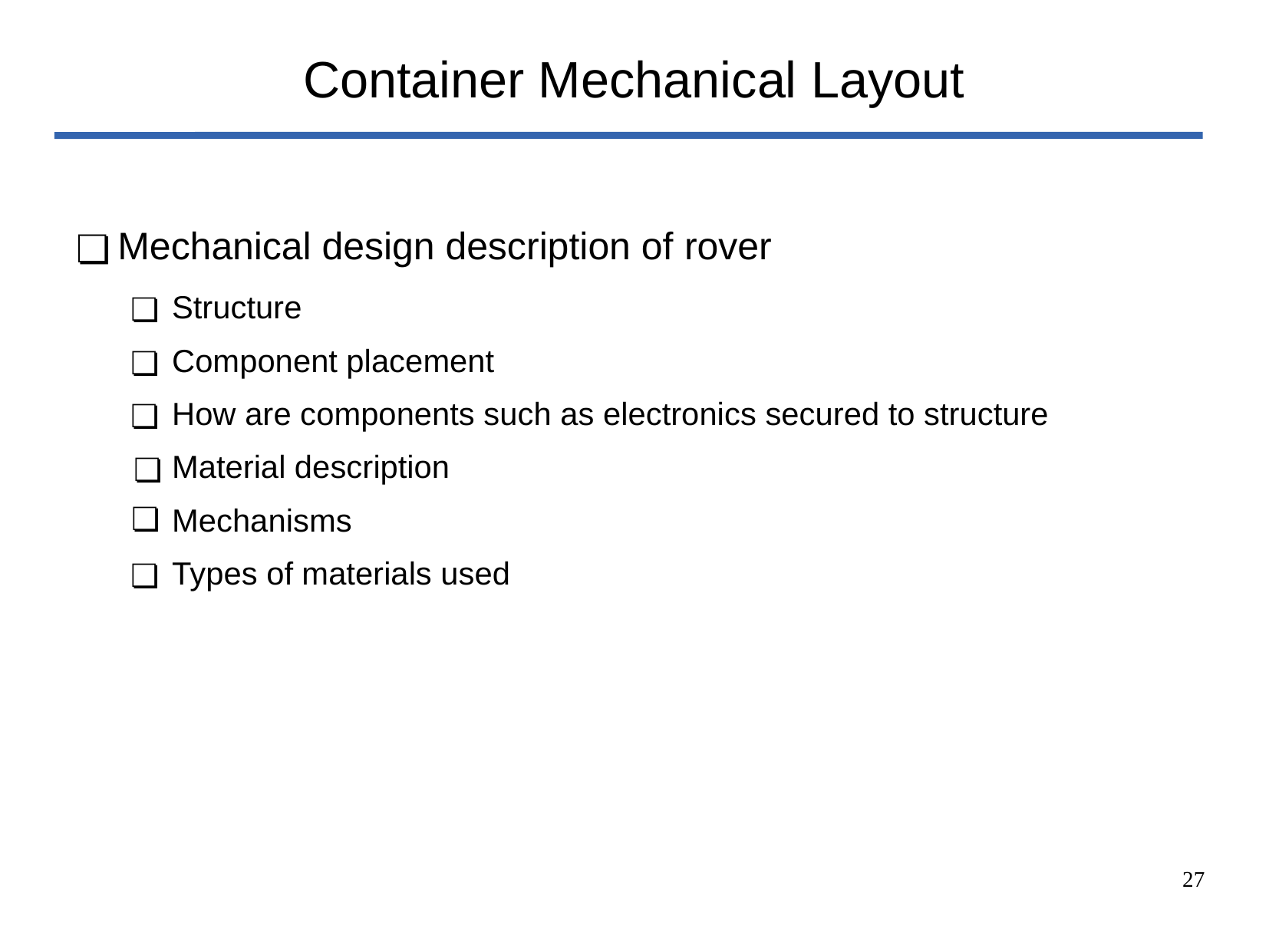

# Container Mechanical Layout
Mechanical design description of rover
Structure
Component placement
How are components such as electronics secured to structure
Material description
Mechanisms
Types of materials used
27